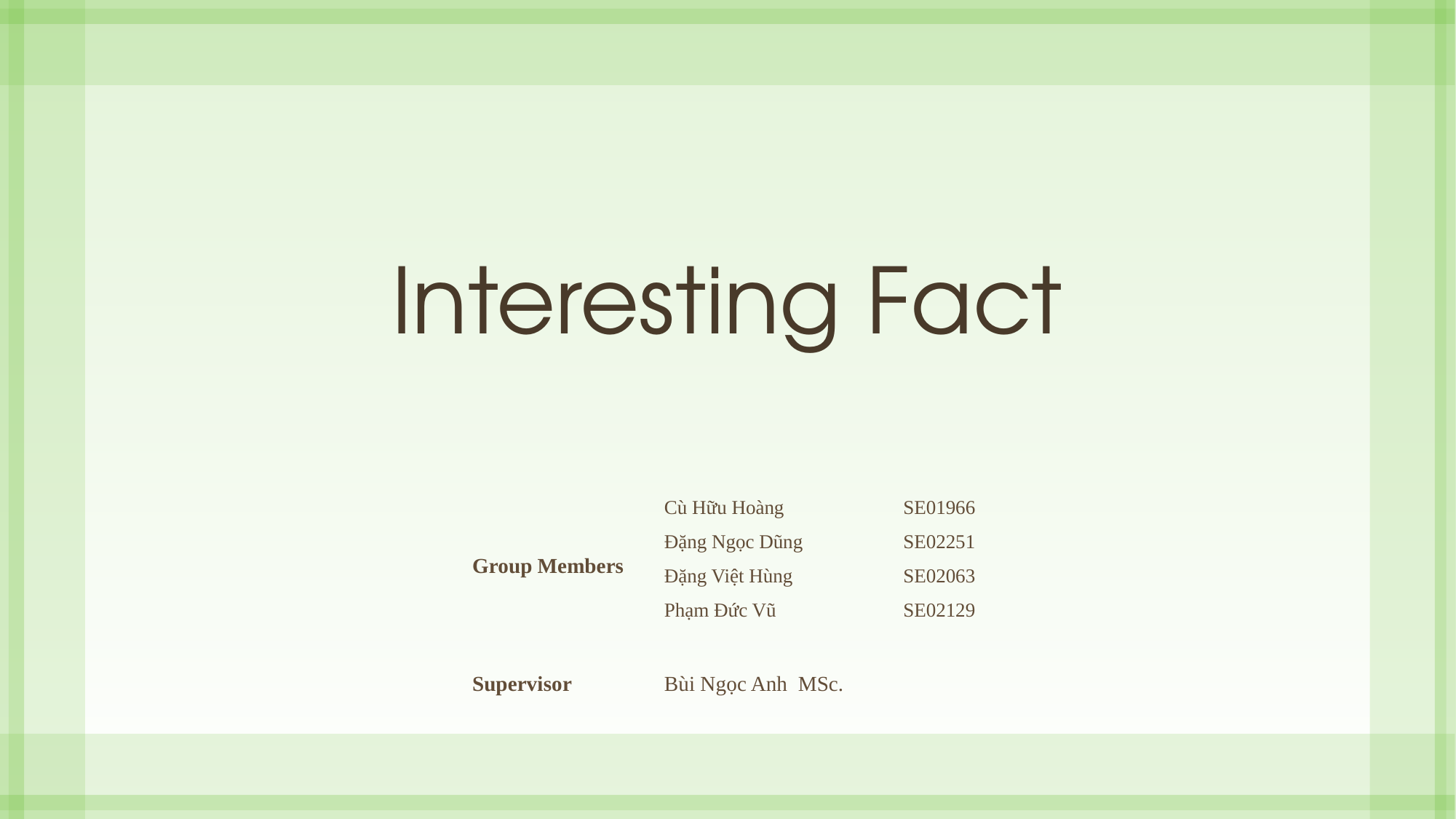

# Interesting Fact
| Group Members | Cù Hữu Hoàng Đặng Ngọc Dũng Đặng Việt Hùng Phạm Đức Vũ | SE01966 SE02251 SE02063 SE02129 |
| --- | --- | --- |
| Supervisor | Bùi Ngọc Anh MSc. |  |